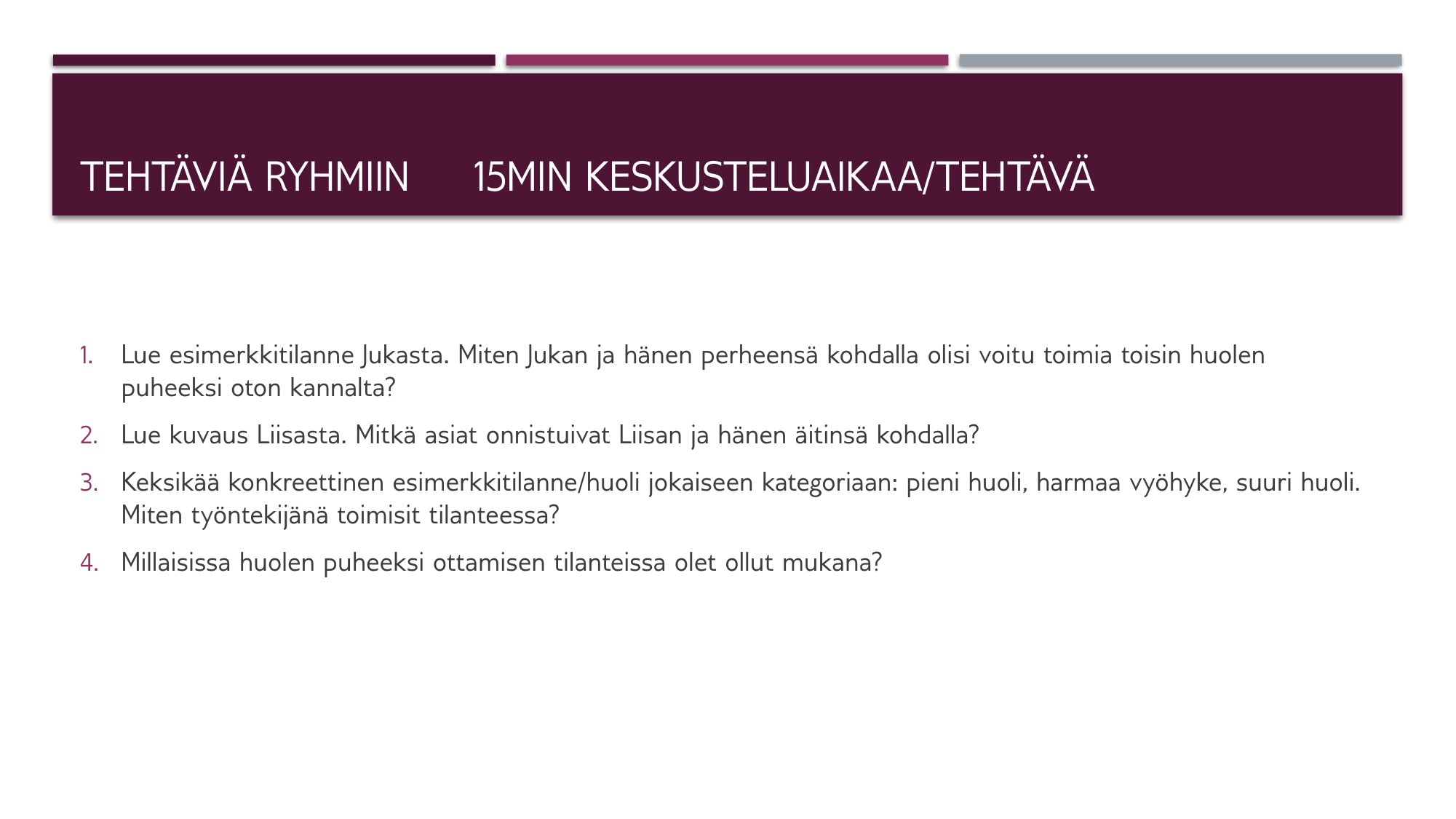

# Tehtäviä ryhmiin     15min keskusteluaikaa/tehtävä
Lue esimerkkitilanne Jukasta. Miten Jukan ja hänen perheensä kohdalla olisi voitu toimia toisin huolen puheeksi oton kannalta?
Lue kuvaus Liisasta. Mitkä asiat onnistuivat Liisan ja hänen äitinsä kohdalla?
Keksikää konkreettinen esimerkkitilanne/huoli jokaiseen kategoriaan: pieni huoli, harmaa vyöhyke, suuri huoli. Miten työntekijänä toimisit tilanteessa?
Millaisissa huolen puheeksi ottamisen tilanteissa olet ollut mukana?